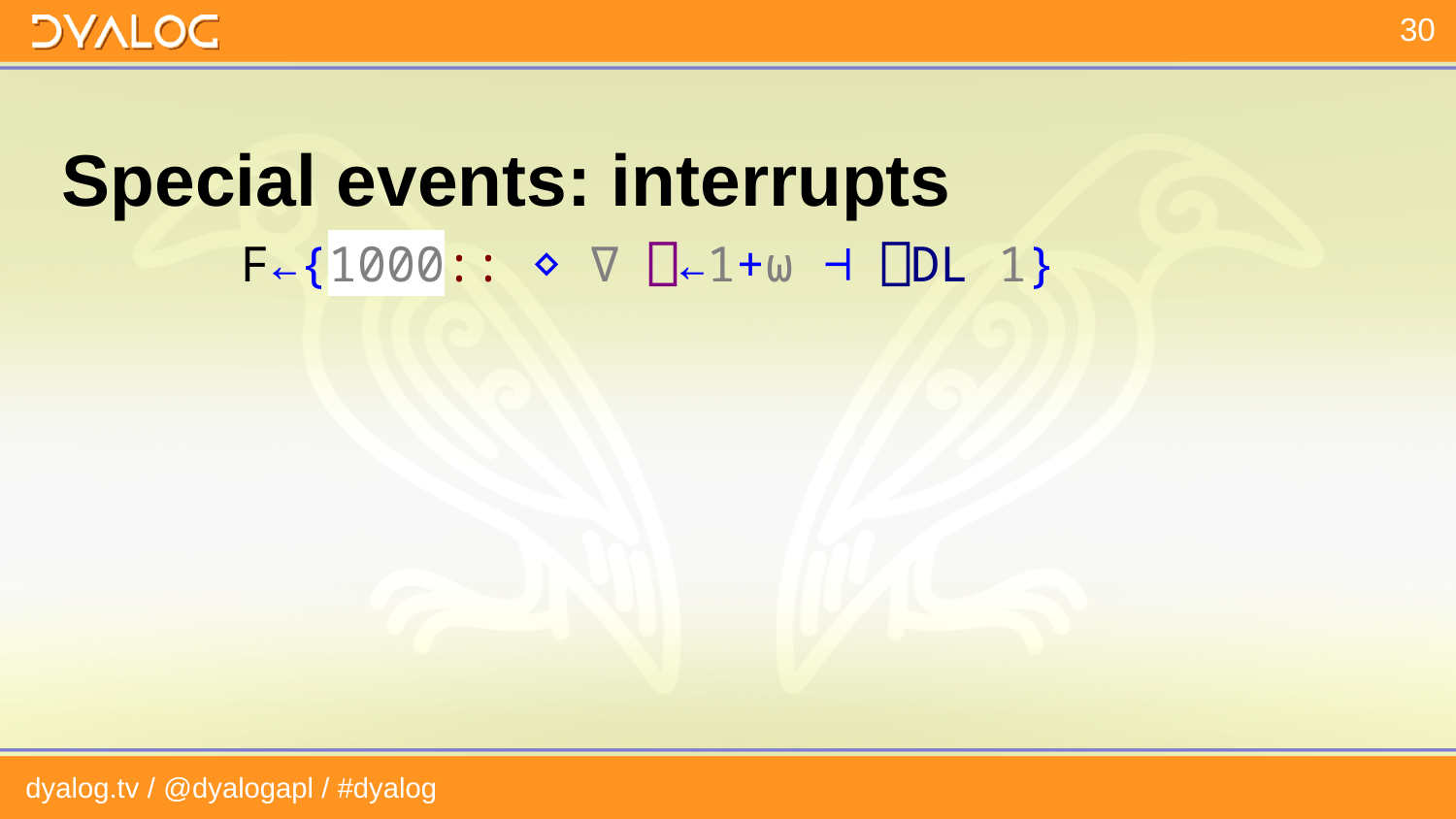

# Special events: interrupts
      F←{1000:: ⋄ ∇ ⎕←1+⍵ ⊣ ⎕DL 1}